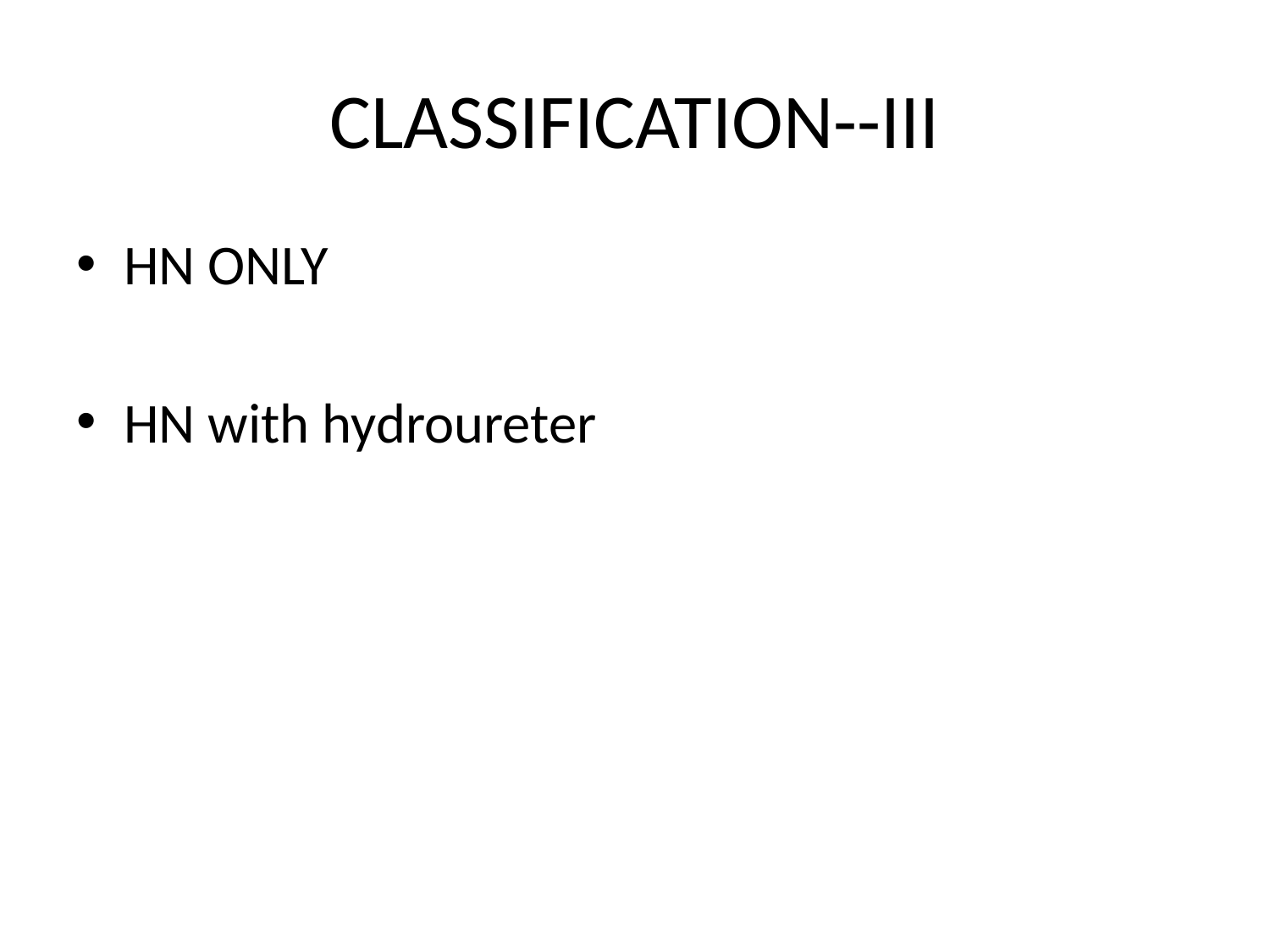

# CLASSIFICATION--III
HN ONLY

HN with hydroureter